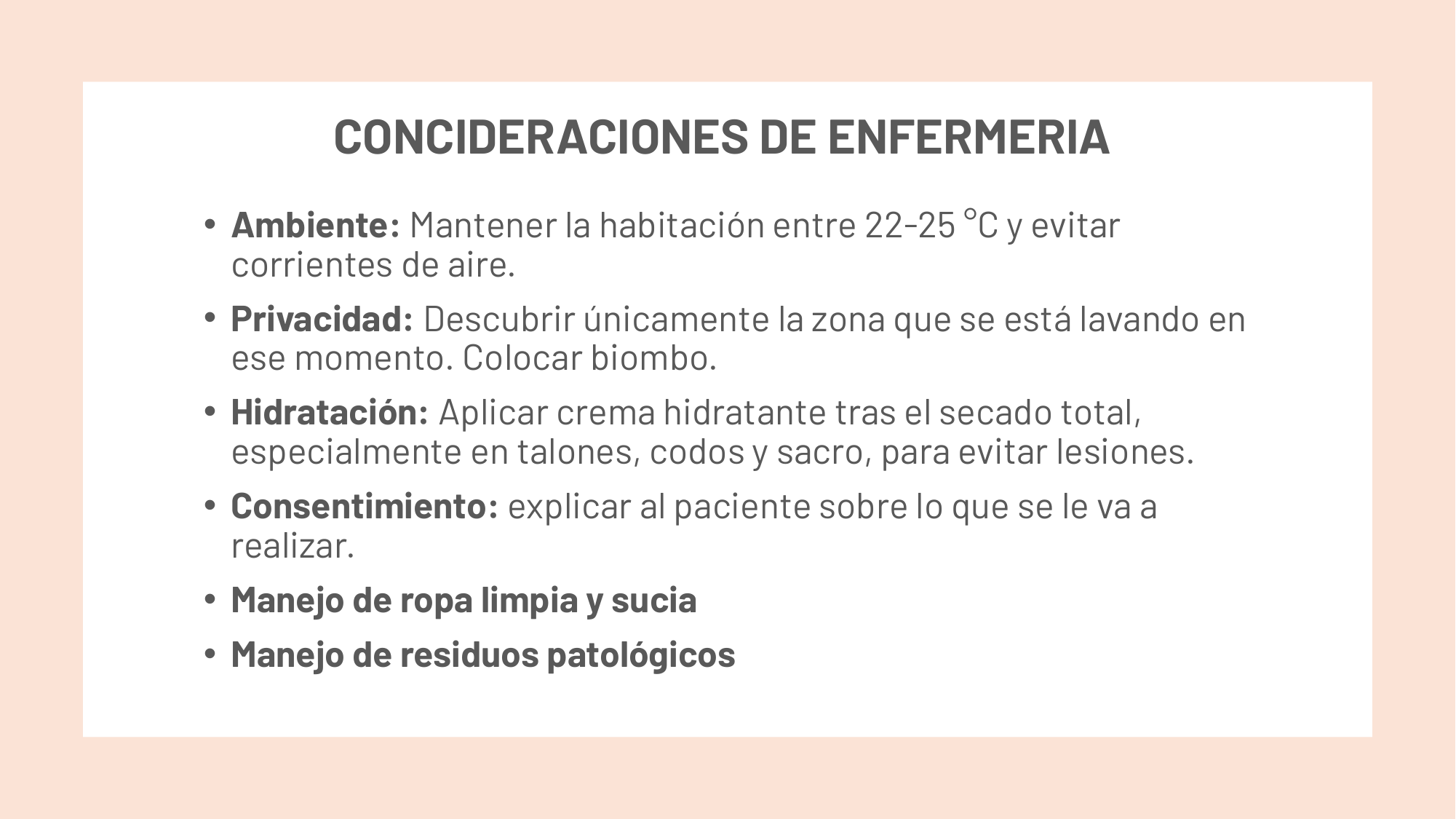

# CONCIDERACIONES DE ENFERMERIA
Ambiente: Mantener la habitación entre 22-25 °C y evitar corrientes de aire.
Privacidad: Descubrir únicamente la zona que se está lavando en ese momento. Colocar biombo.
Hidratación: Aplicar crema hidratante tras el secado total, especialmente en talones, codos y sacro, para evitar lesiones.
Consentimiento: explicar al paciente sobre lo que se le va a realizar.
Manejo de ropa limpia y sucia
Manejo de residuos patológicos